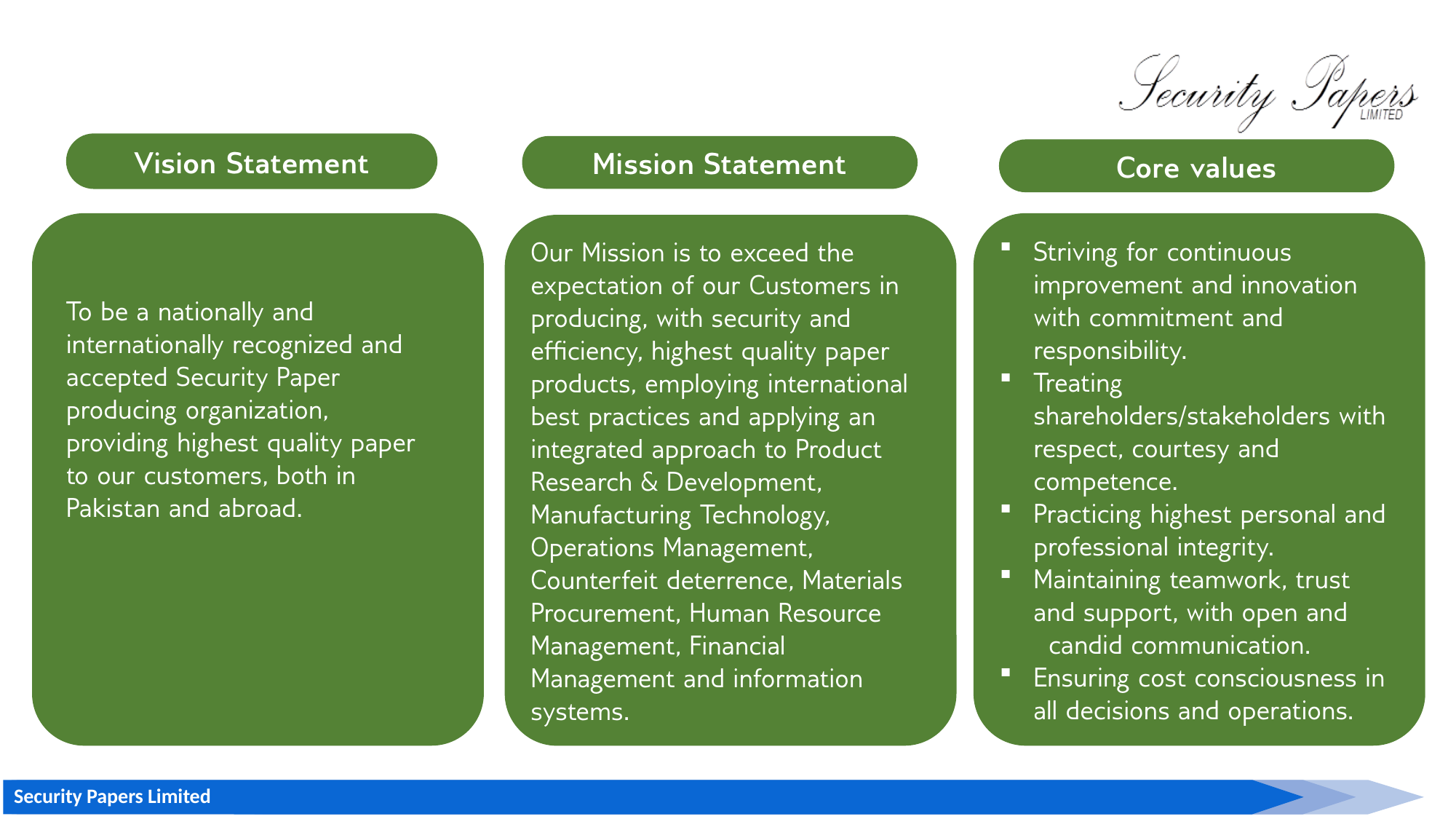

Vision Statement
Mission Statement
Core values

To be a nationally and internationally recognized and accepted Security Paper producing organization, providing highest quality paper to our customers, both in Pakistan and abroad.
Our Mission is to exceed the expectation of our Customers in producing, with security and efficiency, highest quality paper products, employing international best practices and applying an integrated approach to Product Research & Development, Manufacturing Technology, Operations Management, Counterfeit deterrence, Materials Procurement, Human Resource Management, Financial Ma
Striving for continuous improvement and innovation with commitment and responsibility.
Treating shareholders/stakeholders with respect, courtesy and competence.
Practicing highest personal and professional integrity.
Maintaining teamwork, trust and support, with open and
      candid communication.
Ensuring cost consciousness in all decisions and operations.
Our Mission is to exceed the expectation of our Customers in producing, with security and efficiency, highest quality paper products, employing international best practices and applying an integrated approach to Product Research & Development, Manufacturing Technology, Operations Management, Counterfeit deterrence, Materials Procurement, Human Resource Management, Financial Management and information systems.